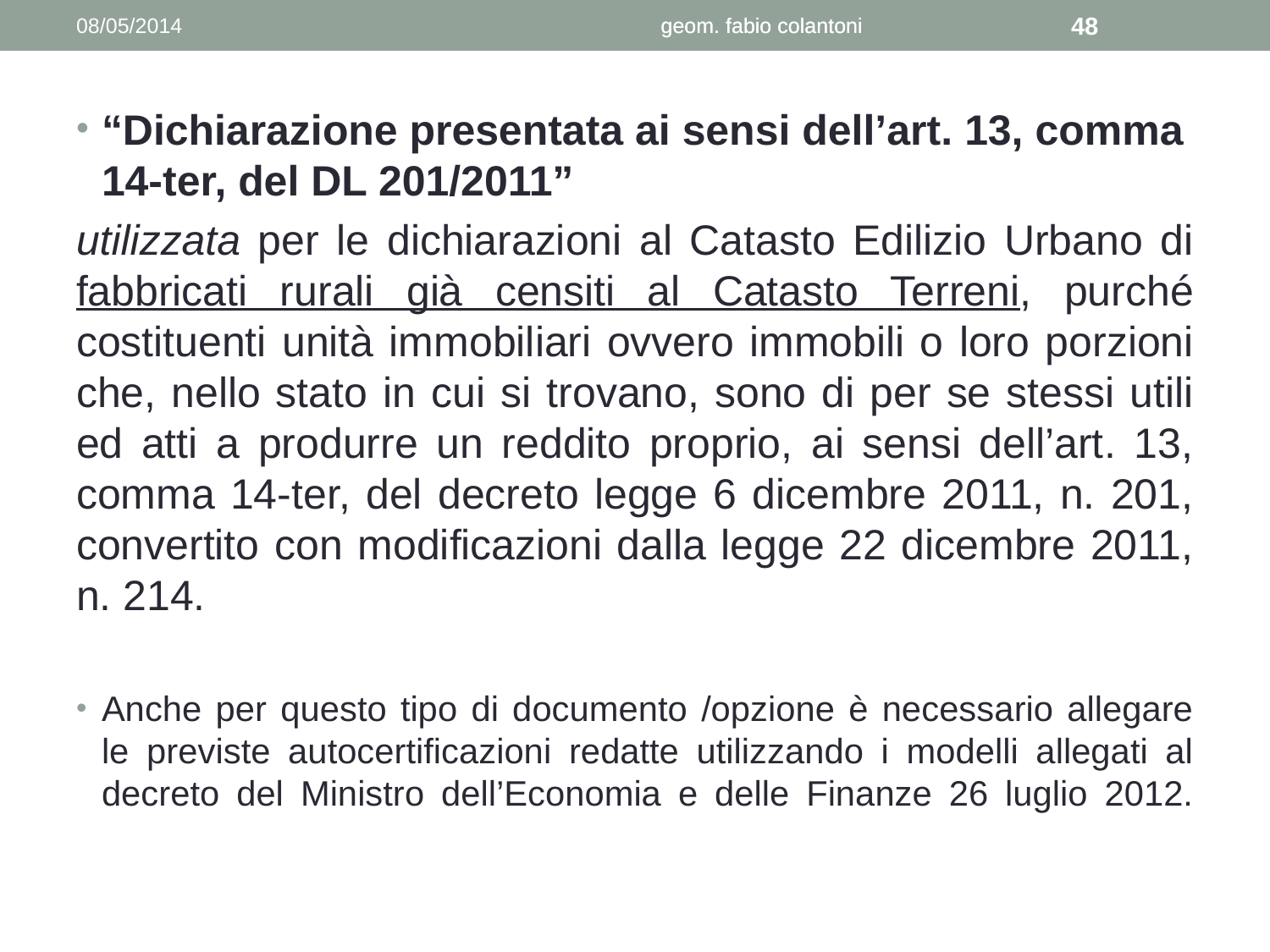

08/05/2014
geom. fabio colantoni
geom. fabio colantoni
48
“Dichiarazione presentata ai sensi dell’art. 13, comma 14-ter, del DL 201/2011”
utilizzata per le dichiarazioni al Catasto Edilizio Urbano di fabbricati rurali già censiti al Catasto Terreni, purché costituenti unità immobiliari ovvero immobili o loro porzioni che, nello stato in cui si trovano, sono di per se stessi utili ed atti a produrre un reddito proprio, ai sensi dell’art. 13, comma 14-ter, del decreto legge 6 dicembre 2011, n. 201, convertito con modificazioni dalla legge 22 dicembre 2011, n. 214.

Anche per questo tipo di documento /opzione è necessario allegare le previste autocertificazioni redatte utilizzando i modelli allegati al decreto del Ministro dell’Economia e delle Finanze 26 luglio 2012.